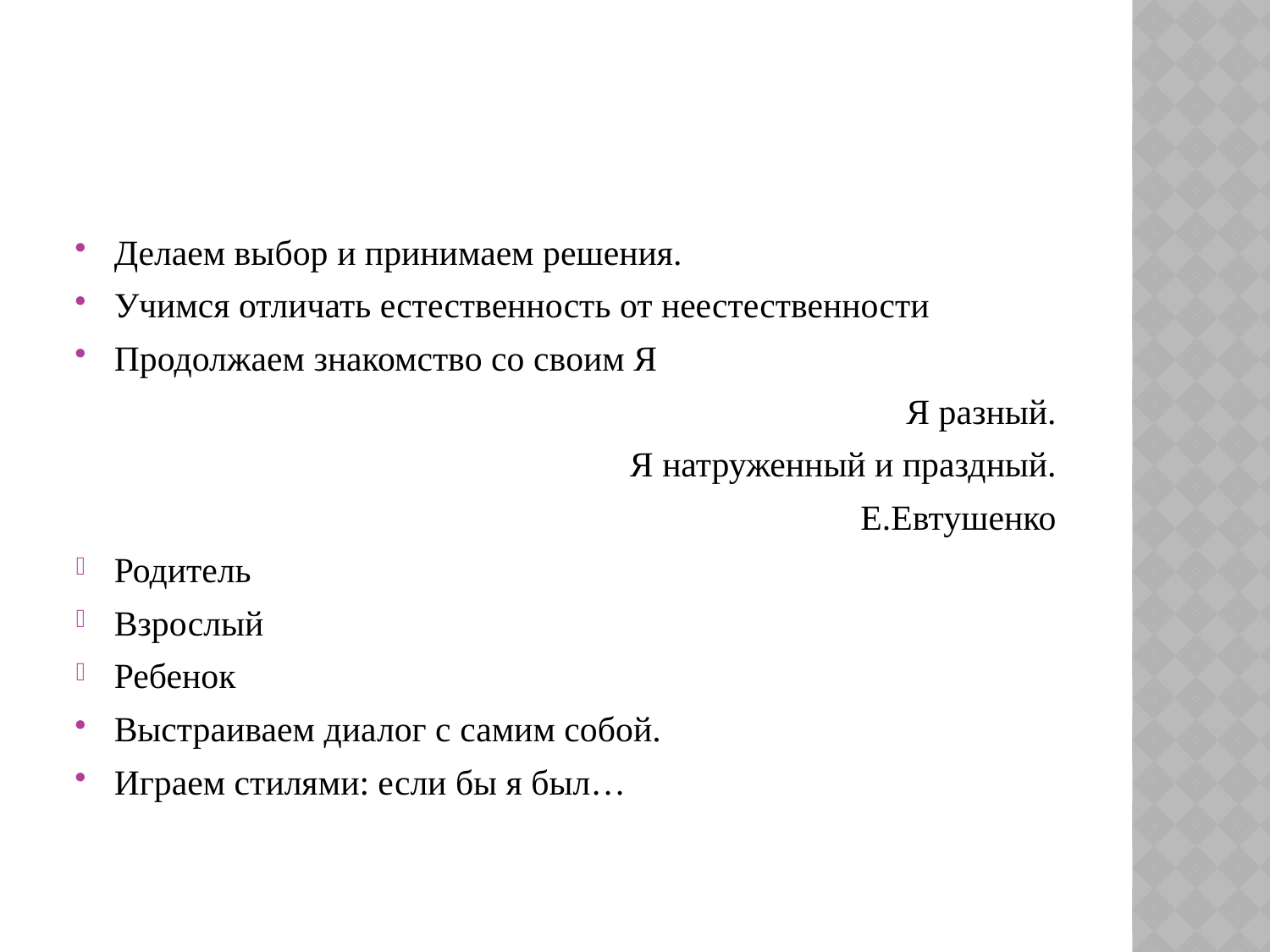

#
Делаем выбор и принимаем решения.
Учимся отличать естественность от неестественности
Продолжаем знакомство со своим Я
Я разный.
Я натруженный и праздный.
Е.Евтушенко
Родитель
Взрослый
Ребенок
Выстраиваем диалог с самим собой.
Играем стилями: если бы я был…